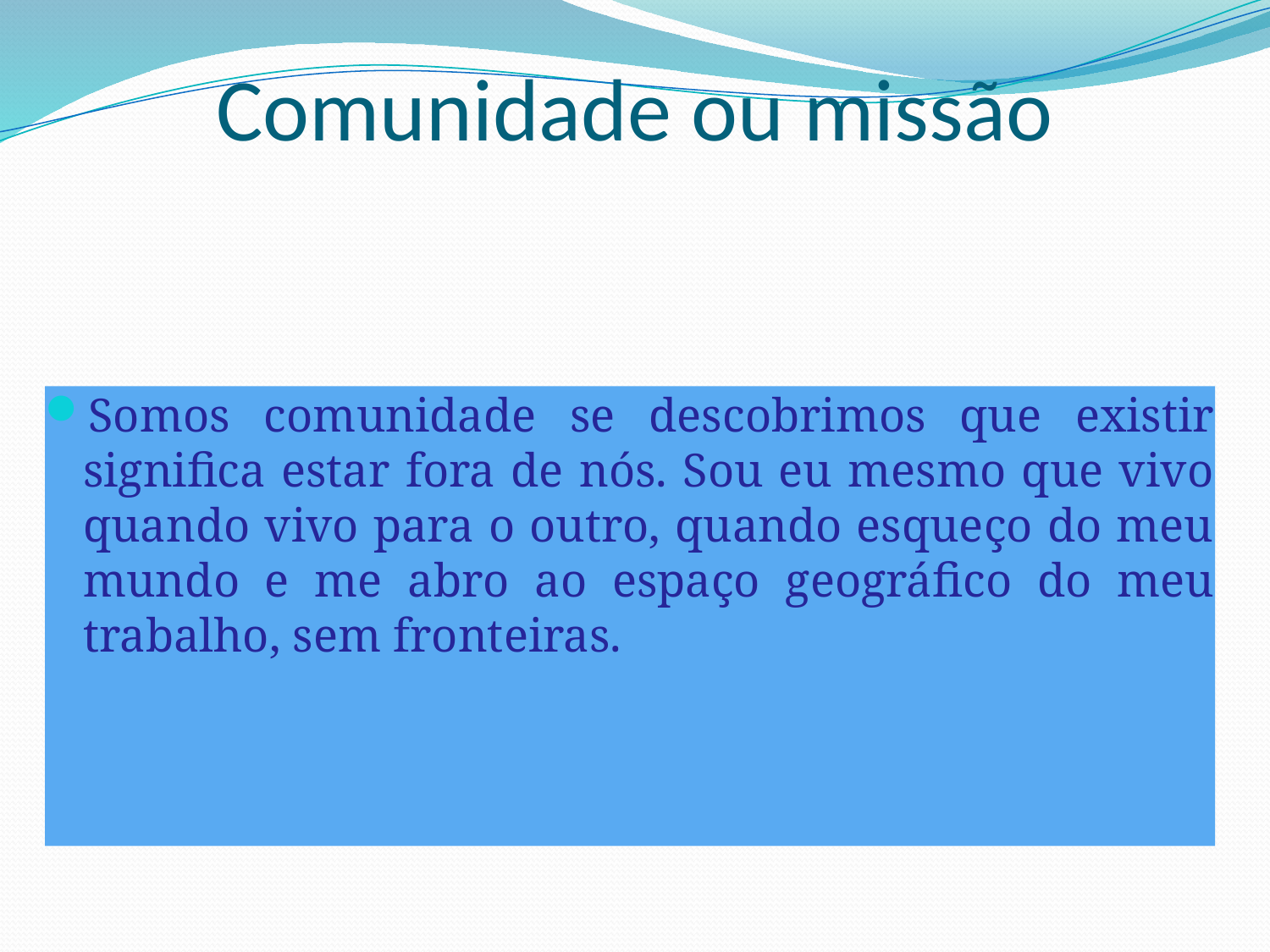

Comunidade ou missão
Somos comunidade se descobrimos que existir significa estar fora de nós. Sou eu mesmo que vivo quando vivo para o outro, quando esqueço do meu mundo e me abro ao espaço geográfico do meu trabalho, sem fronteiras.